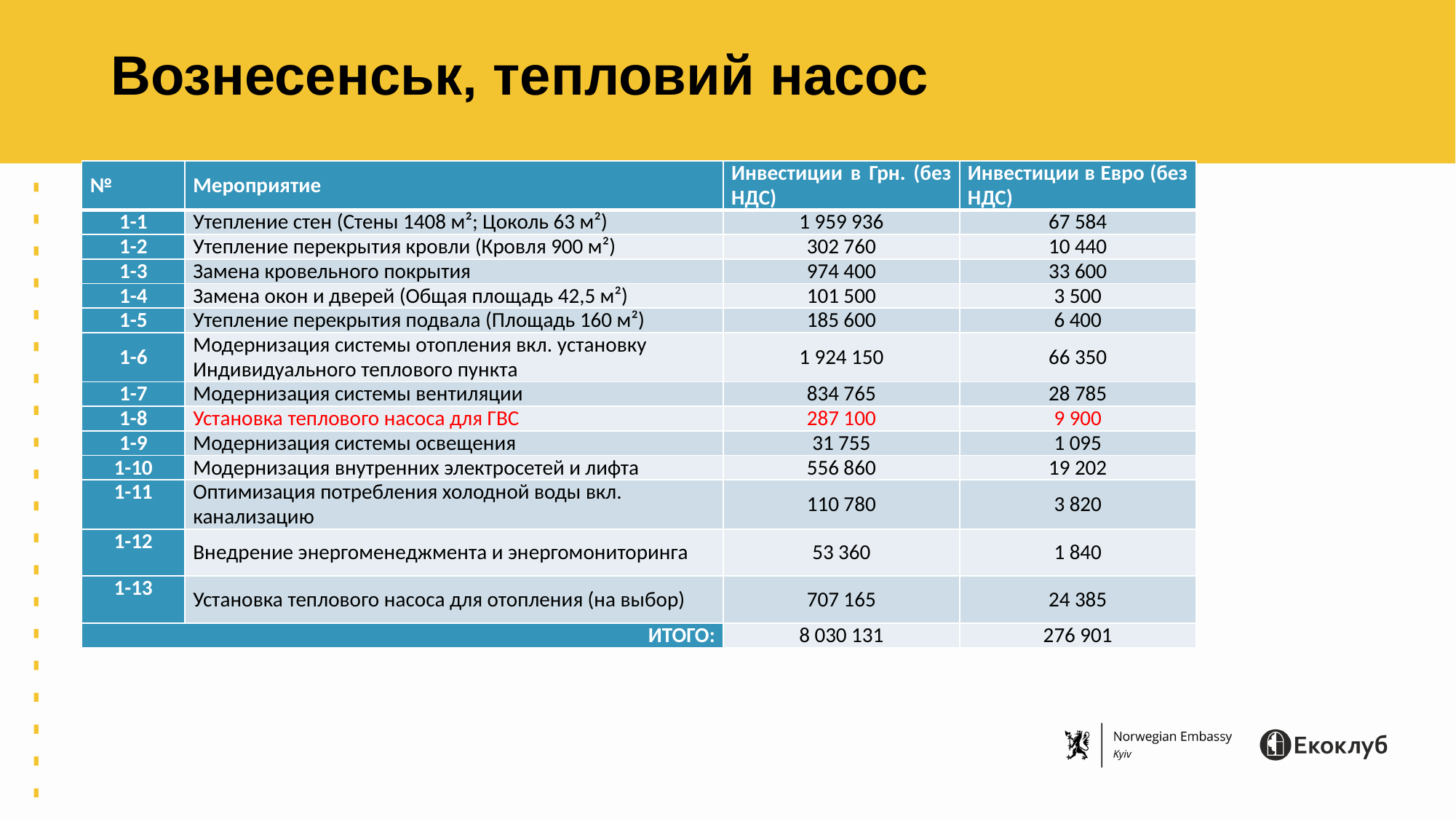

# Вознесенськ, тепловий насос
| № | Мероприятие | Инвестиции в Грн. (без НДС) | Инвестиции в Евро (без НДС) |
| --- | --- | --- | --- |
| 1-1 | Утепление стен (Стены 1408 м²; Цоколь 63 м²) | 1 959 936 | 67 584 |
| 1-2 | Утепление перекрытия кровли (Кровля 900 м²) | 302 760 | 10 440 |
| 1-3 | Замена кровельного покрытия | 974 400 | 33 600 |
| 1-4 | Замена окон и дверей (Общая площадь 42,5 м²) | 101 500 | 3 500 |
| 1-5 | Утепление перекрытия подвала (Площадь 160 м²) | 185 600 | 6 400 |
| 1-6 | Модернизация системы отопления вкл. установку Индивидуального теплового пункта | 1 924 150 | 66 350 |
| 1-7 | Модернизация системы вентиляции | 834 765 | 28 785 |
| 1-8 | Установка теплового насоса для ГВС | 287 100 | 9 900 |
| 1-9 | Модернизация системы освещения | 31 755 | 1 095 |
| 1-10 | Модернизация внутренних электросетей и лифта | 556 860 | 19 202 |
| 1-11 | Оптимизация потребления холодной воды вкл. канализацию | 110 780 | 3 820 |
| 1-12 | Внедрение энергоменеджмента и энергомониторинга | 53 360 | 1 840 |
| 1-13 | Установка теплового насоса для отопления (на выбор) | 707 165 | 24 385 |
| ИТОГО: |  | 8 030 131 | 276 901 |